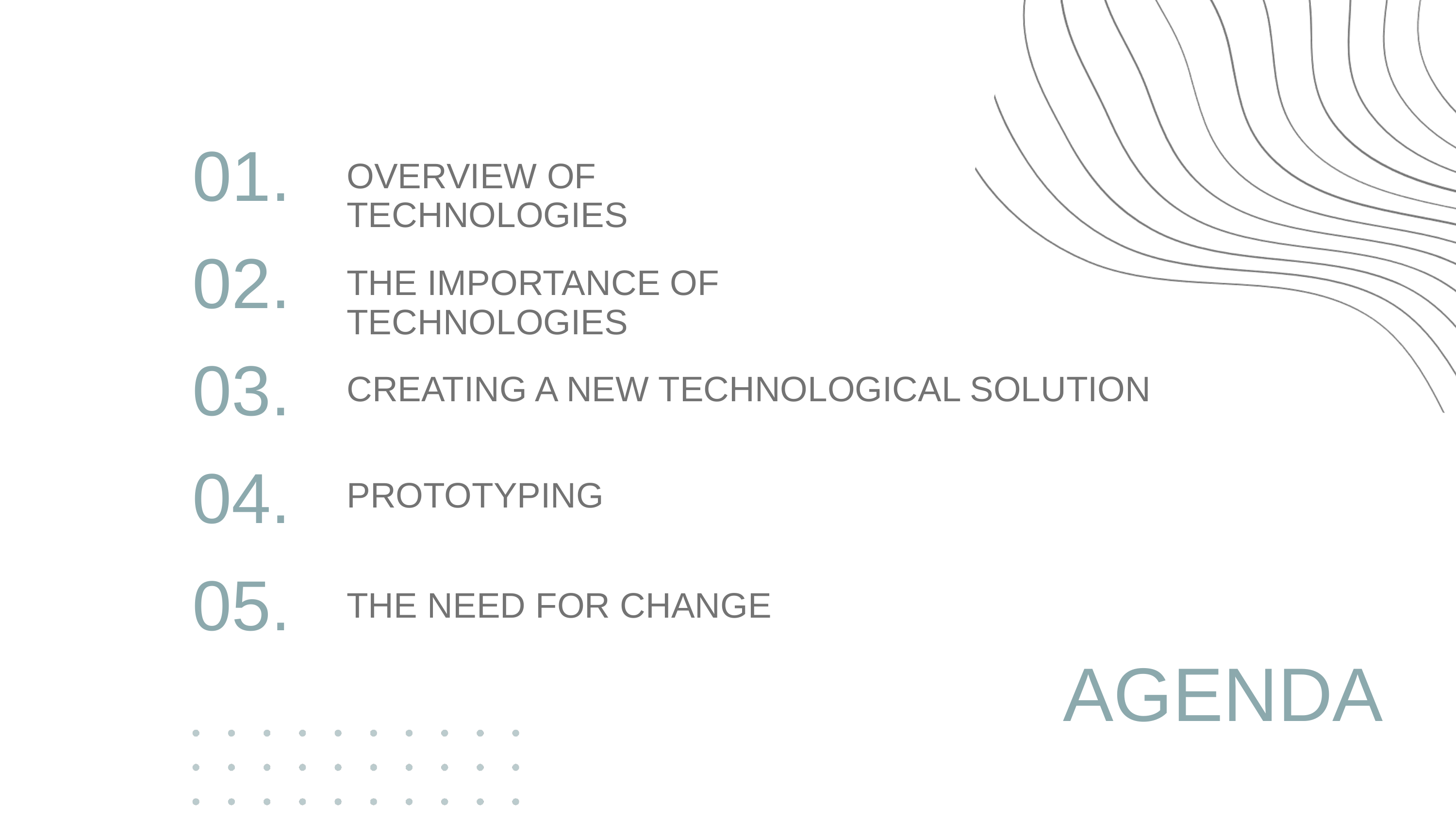

01.
OVERVIEW OF TECHNOLOGIES
02.
THE IMPORTANCE OF TECHNOLOGIES
03.
CREATING A NEW TECHNOLOGICAL SOLUTION
04.
PROTOTYPING
05.
THE NEED FOR CHANGE
AGENDA